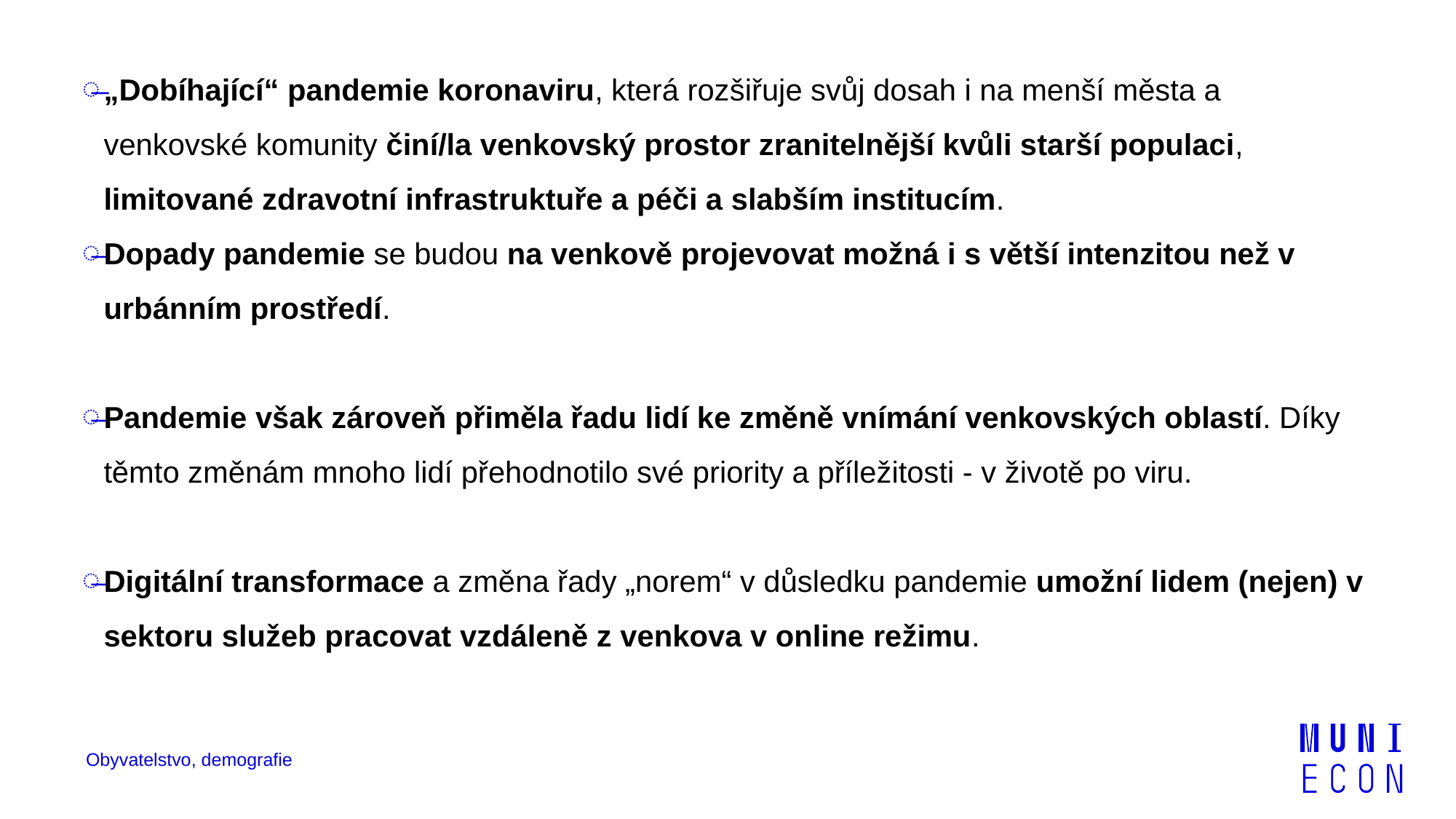

„Dobíhající“ pandemie koronaviru, která rozšiřuje svůj dosah i na menší města a venkovské komunity činí/la venkovský prostor zranitelnější kvůli starší populaci, limitované zdravotní infrastruktuře a péči a slabším institucím.
Dopady pandemie se budou na venkově projevovat možná i s větší intenzitou než v urbánním prostředí.

Pandemie však zároveň přiměla řadu lidí ke změně vnímání venkovských oblastí. Díky těmto změnám mnoho lidí přehodnotilo své priority a příležitosti - v životě po viru.

Digitální transformace a změna řady „norem“ v důsledku pandemie umožní lidem (nejen) v sektoru služeb pracovat vzdáleně z venkova v online režimu.
Obyvatelstvo, demografie